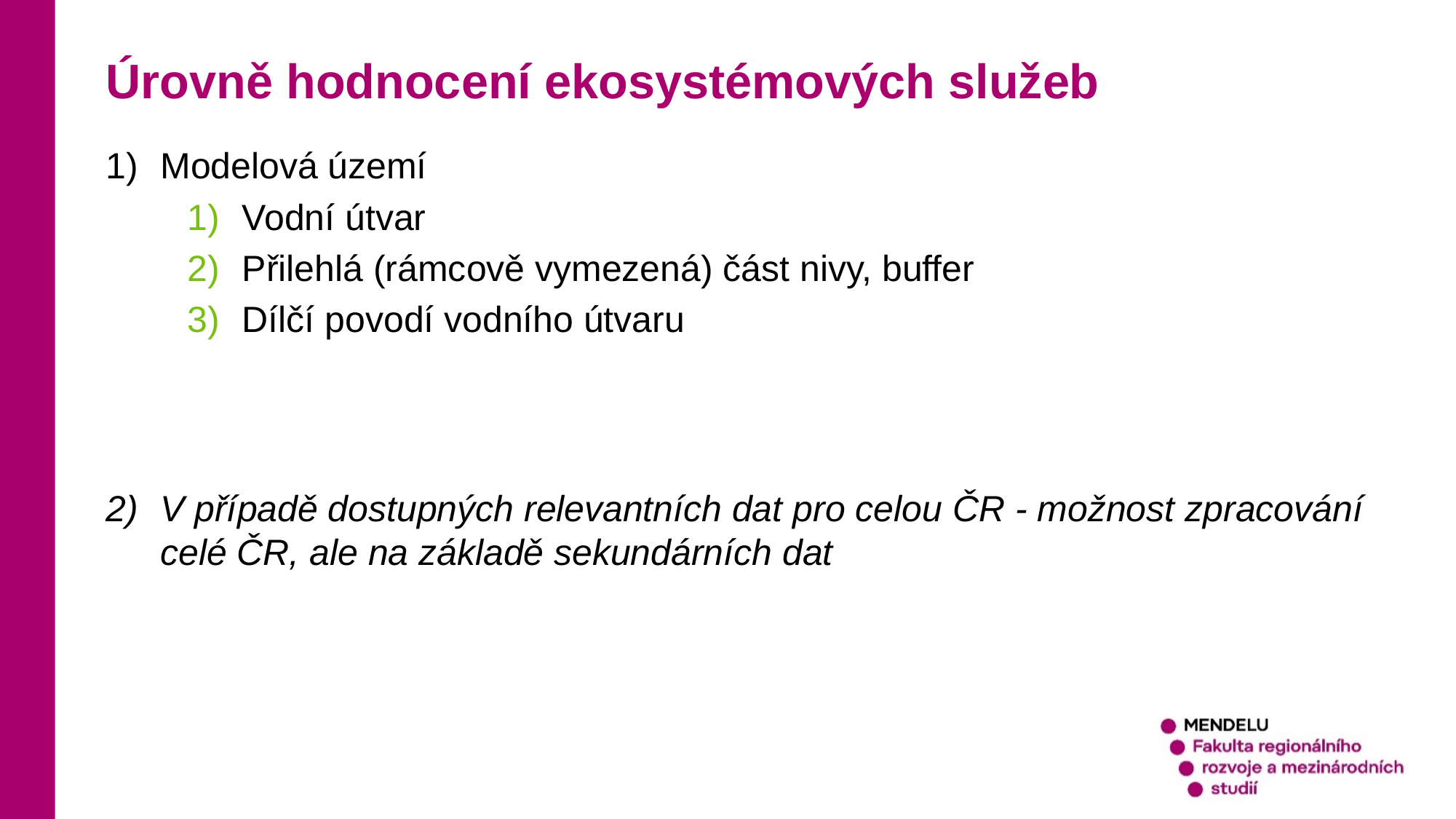

Úrovně hodnocení ekosystémových služeb
Modelová území
Vodní útvar
Přilehlá (rámcově vymezená) část nivy, buffer
Dílčí povodí vodního útvaru

V případě dostupných relevantních dat pro celou ČR - možnost zpracování celé ČR, ale na základě sekundárních dat